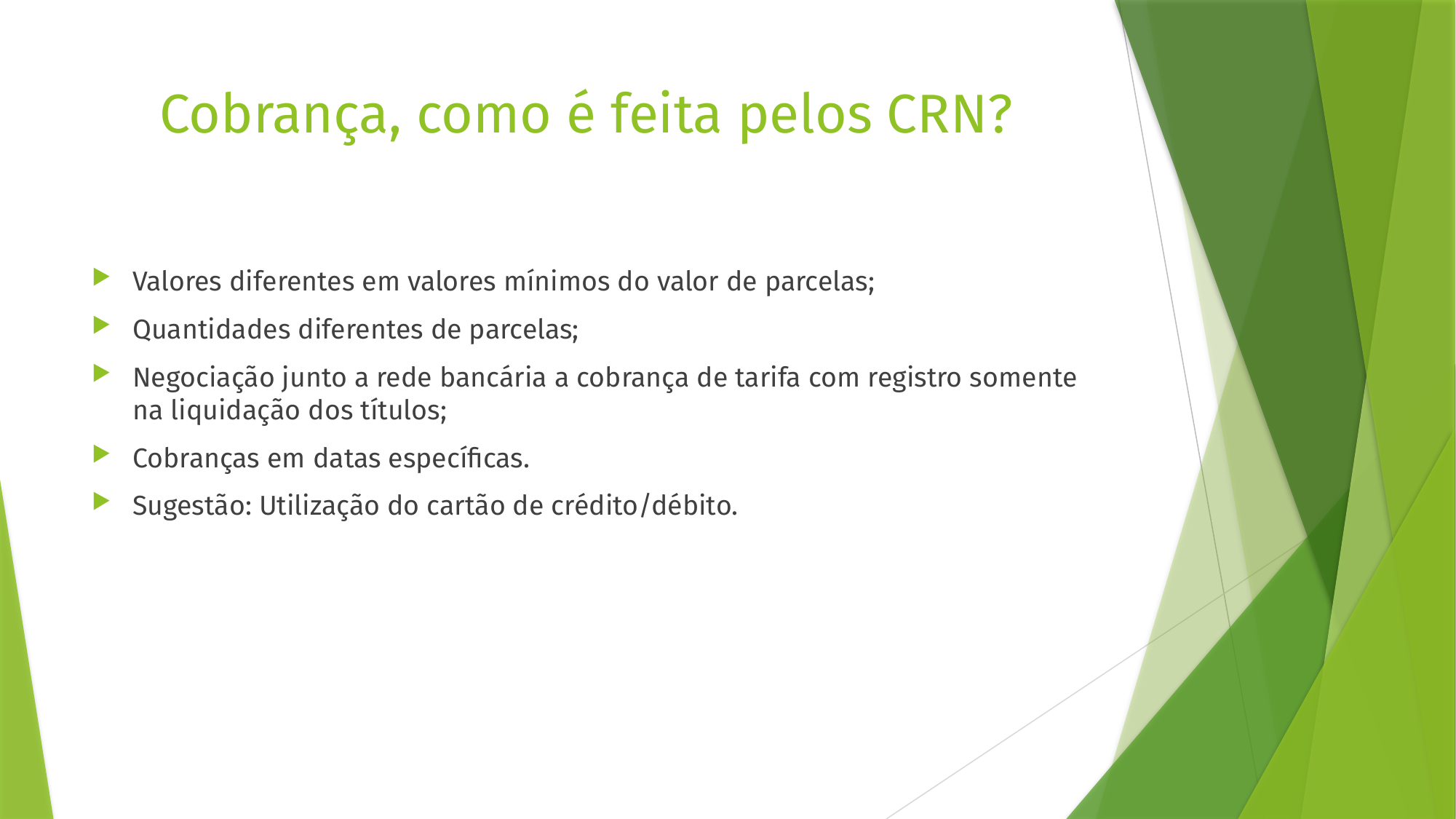

# Cobrança, como é feita pelos CRN?
Valores diferentes em valores mínimos do valor de parcelas;
Quantidades diferentes de parcelas;
Negociação junto a rede bancária a cobrança de tarifa com registro somente na liquidação dos títulos;
Cobranças em datas específicas.
Sugestão: Utilização do cartão de crédito/débito.